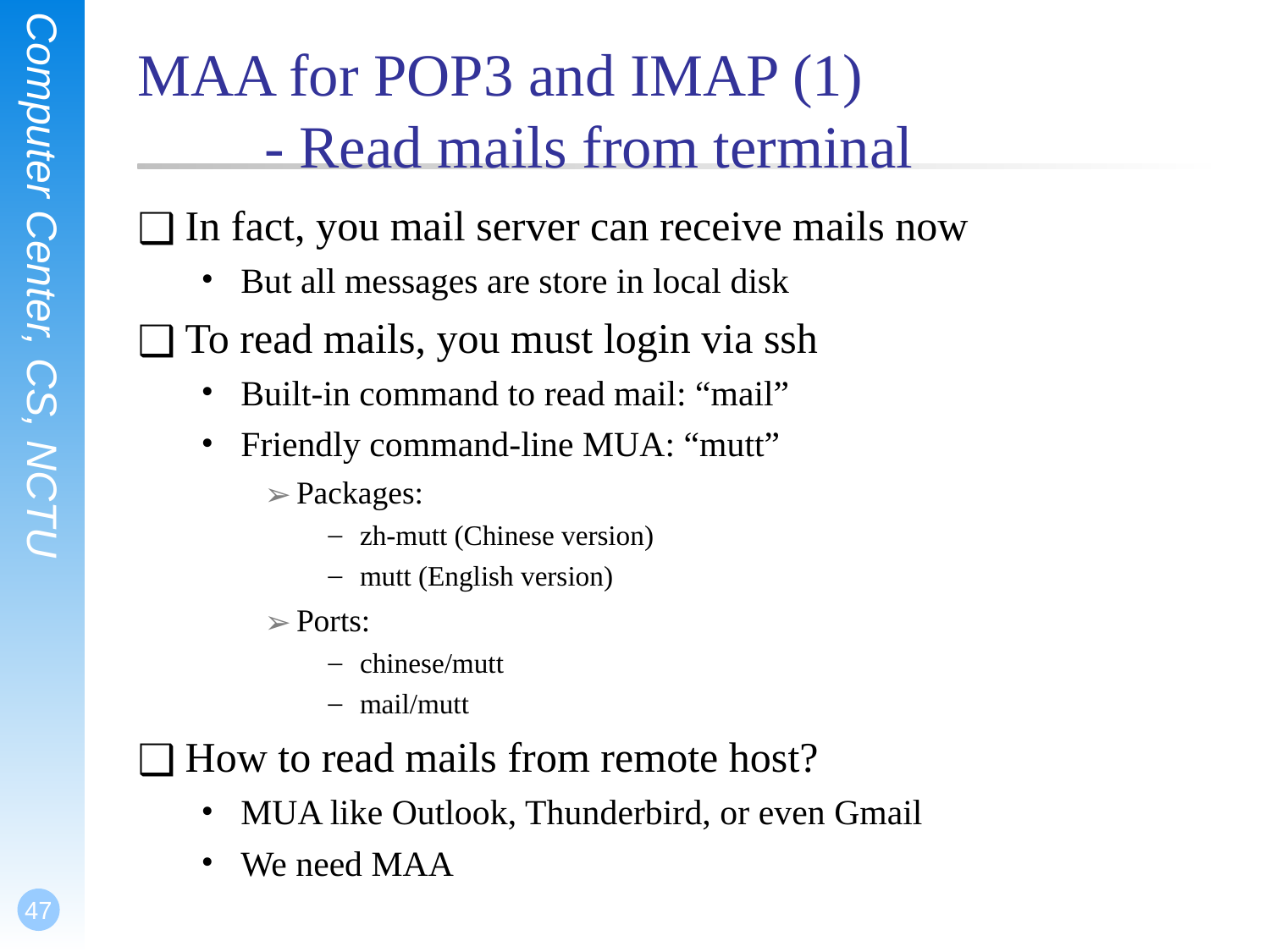

# MAA for POP3 and IMAP (1) - Read mails from terminal
In fact, you mail server can receive mails now
But all messages are store in local disk
To read mails, you must login via ssh
Built-in command to read mail: “mail”
Friendly command-line MUA: “mutt”
Packages:
zh-mutt (Chinese version)
mutt (English version)
Ports:
chinese/mutt
mail/mutt
How to read mails from remote host?
MUA like Outlook, Thunderbird, or even Gmail
We need MAA